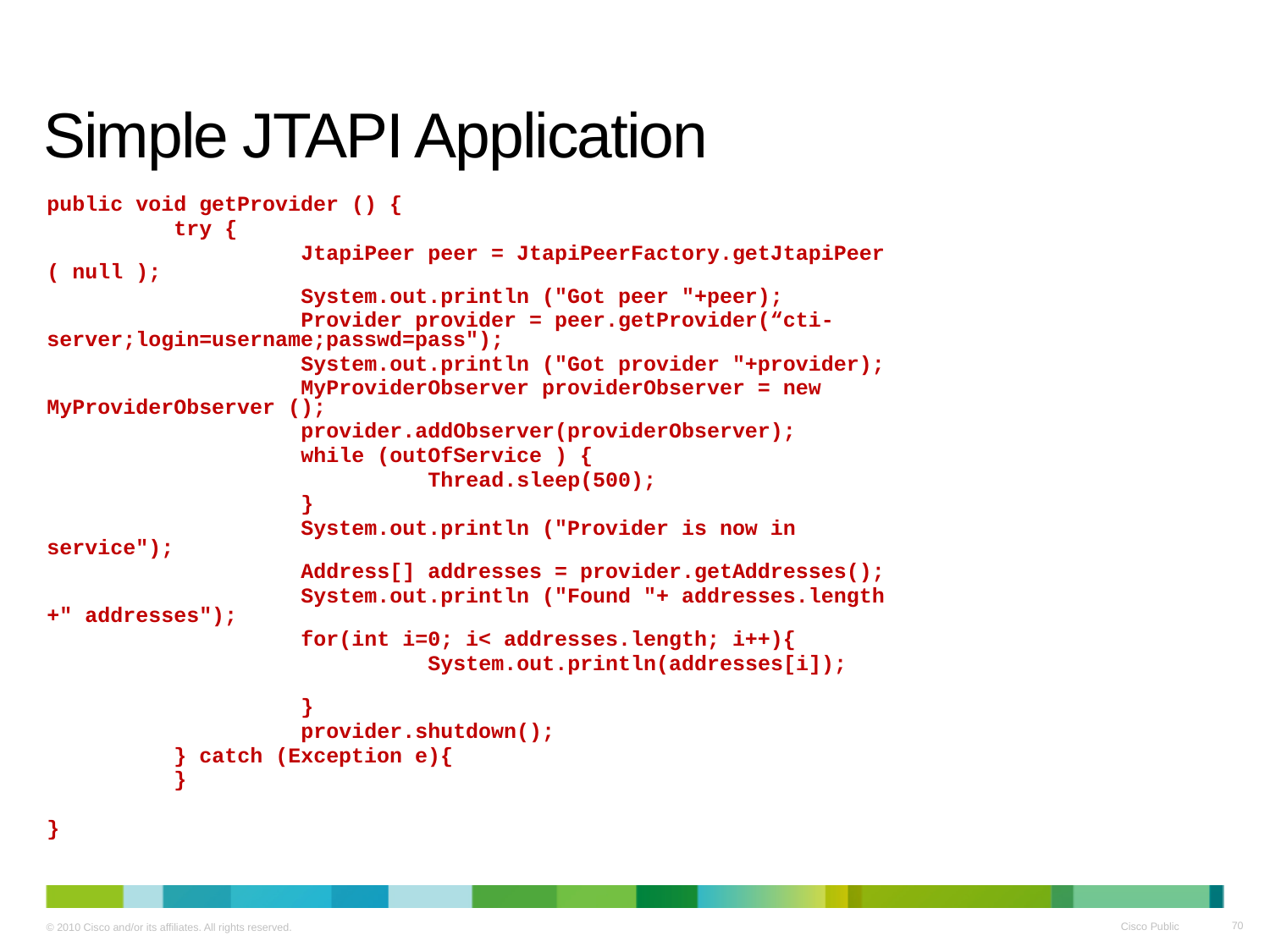

# Simple JTAPI Application
	public void getProvider () {
		try {
			JtapiPeer peer = JtapiPeerFactory.getJtapiPeer ( null );
			System.out.println ("Got peer "+peer);
			Provider provider = peer.getProvider(“cti-server;login=username;passwd=pass");
			System.out.println ("Got provider "+provider);
			MyProviderObserver providerObserver = new MyProviderObserver ();
			provider.addObserver(providerObserver);
			while (outOfService ) {
				Thread.sleep(500);
			}
			System.out.println ("Provider is now in service");
			Address[] addresses = provider.getAddresses();
			System.out.println ("Found "+ addresses.length +" addresses");
			for(int i=0; i< addresses.length; i++){
				System.out.println(addresses[i]);
			}
			provider.shutdown();
		} catch (Exception e){
		}

	}